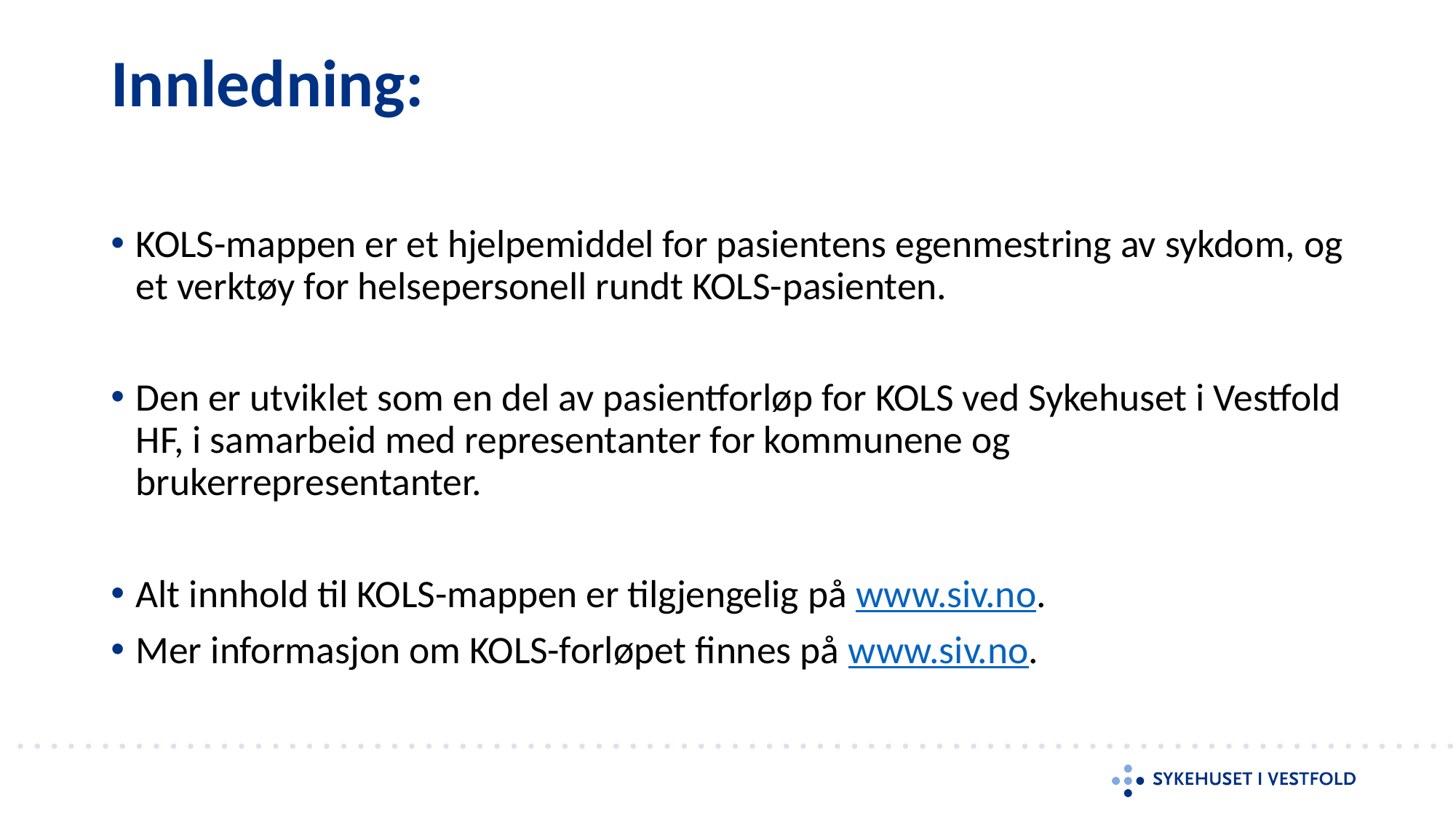

# Innledning:
KOLS-mappen er et hjelpemiddel for pasientens egenmestring av sykdom, og et verktøy for helsepersonell rundt KOLS-pasienten.

Den er utviklet som en del av pasientforløp for KOLS ved Sykehuset i Vestfold HF, i samarbeid med representanter for kommunene og brukerrepresentanter.

Alt innhold til KOLS-mappen er tilgjengelig på www.siv.no.
Mer informasjon om KOLS-forløpet finnes på www.siv.no.